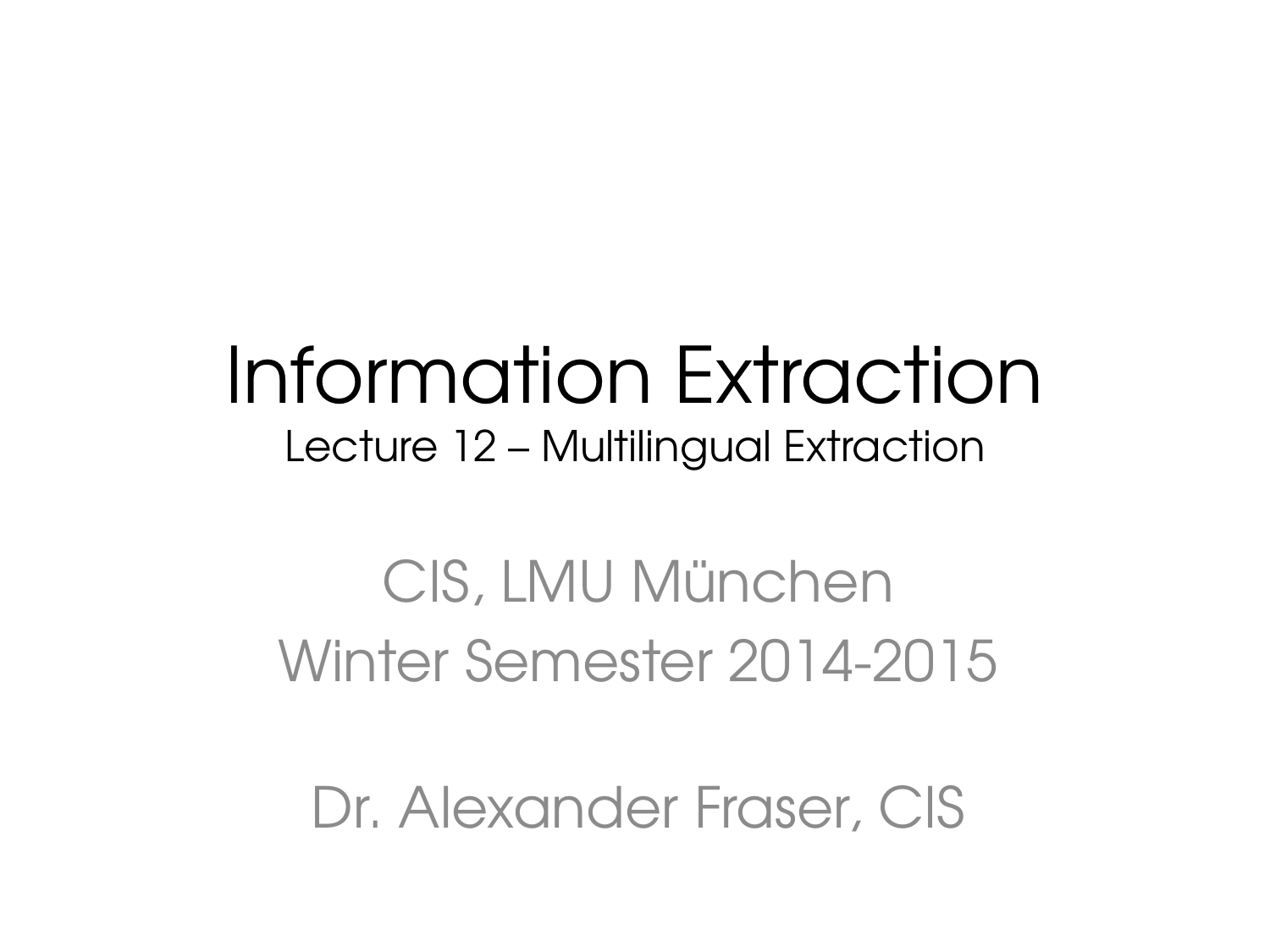

# Information Extraction Lecture 12 – Multilingual Extraction
CIS, LMU München
Winter Semester 2014-2015
Dr. Alexander Fraser, CIS